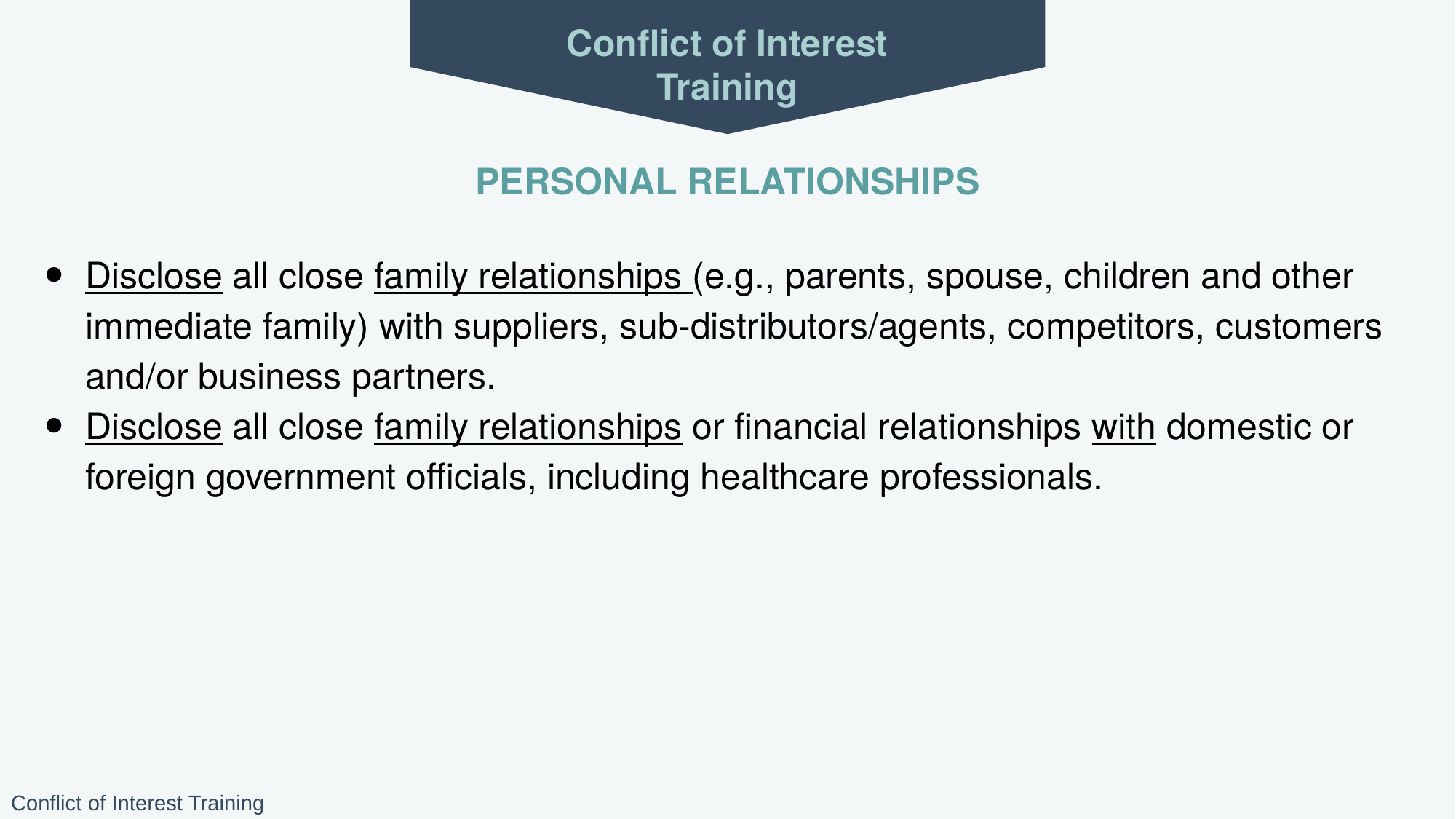

Conflict of Interest
Training
PERSONAL RELATIONSHIPS
Disclose all close family relationships (e.g., parents, spouse, children and other immediate family) with suppliers, sub-distributors/agents, competitors, customers and/or business partners.
Disclose all close family relationships or financial relationships with domestic or foreign government officials, including healthcare professionals.